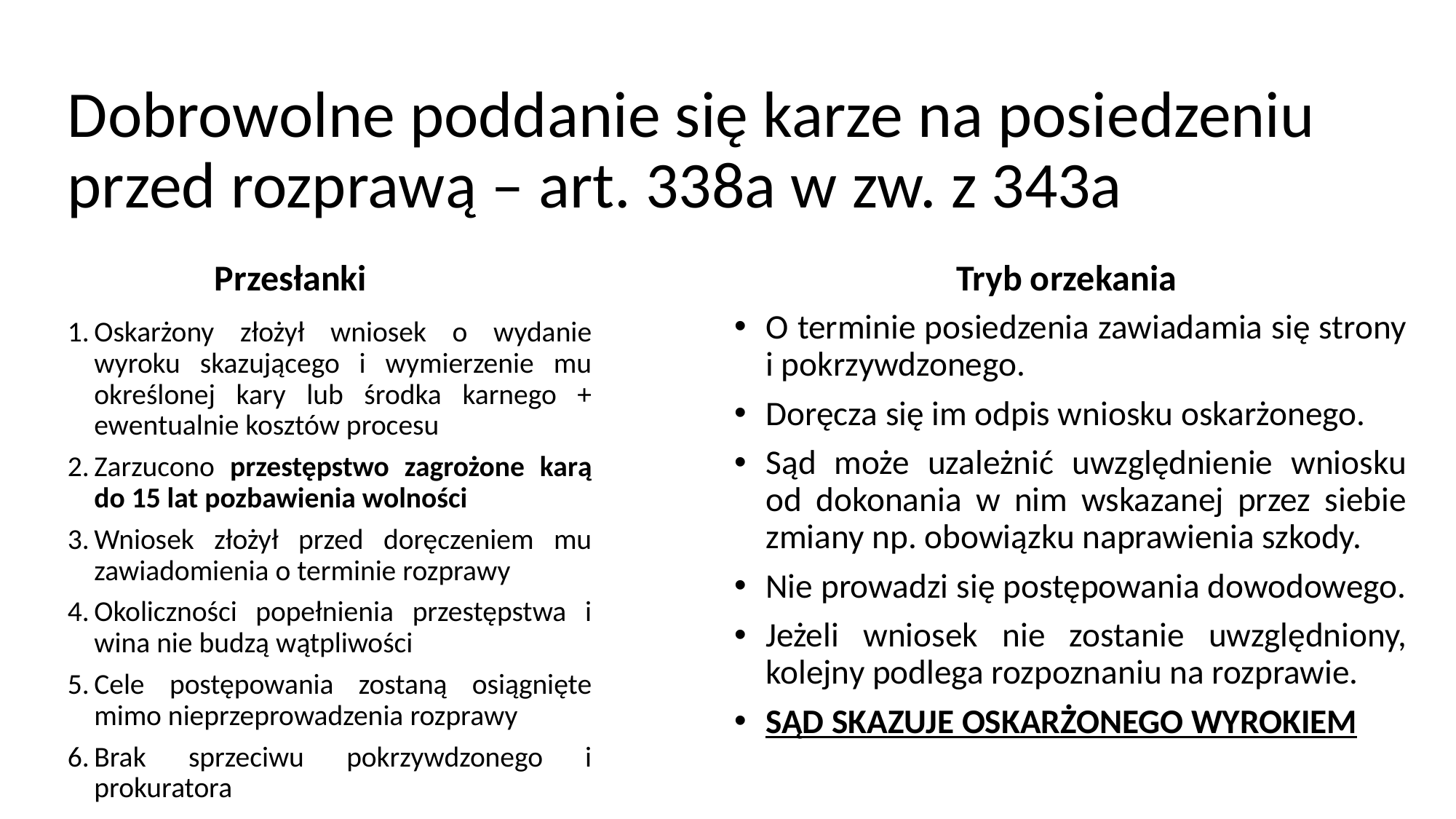

# Dobrowolne poddanie się karze na posiedzeniu przed rozprawą – art. 338a w zw. z 343a
Przesłanki
Tryb orzekania
O terminie posiedzenia zawiadamia się strony i pokrzywdzonego.
Doręcza się im odpis wniosku oskarżonego.
Sąd może uzależnić uwzględnienie wniosku od dokonania w nim wskazanej przez siebie zmiany np. obowiązku naprawienia szkody.
Nie prowadzi się postępowania dowodowego.
Jeżeli wniosek nie zostanie uwzględniony, kolejny podlega rozpoznaniu na rozprawie.
SĄD SKAZUJE OSKARŻONEGO WYROKIEM
Oskarżony złożył wniosek o wydanie wyroku skazującego i wymierzenie mu określonej kary lub środka karnego + ewentualnie kosztów procesu
Zarzucono przestępstwo zagrożone karą do 15 lat pozbawienia wolności
Wniosek złożył przed doręczeniem mu zawiadomienia o terminie rozprawy
Okoliczności popełnienia przestępstwa i wina nie budzą wątpliwości
Cele postępowania zostaną osiągnięte mimo nieprzeprowadzenia rozprawy
Brak sprzeciwu pokrzywdzonego i prokuratora